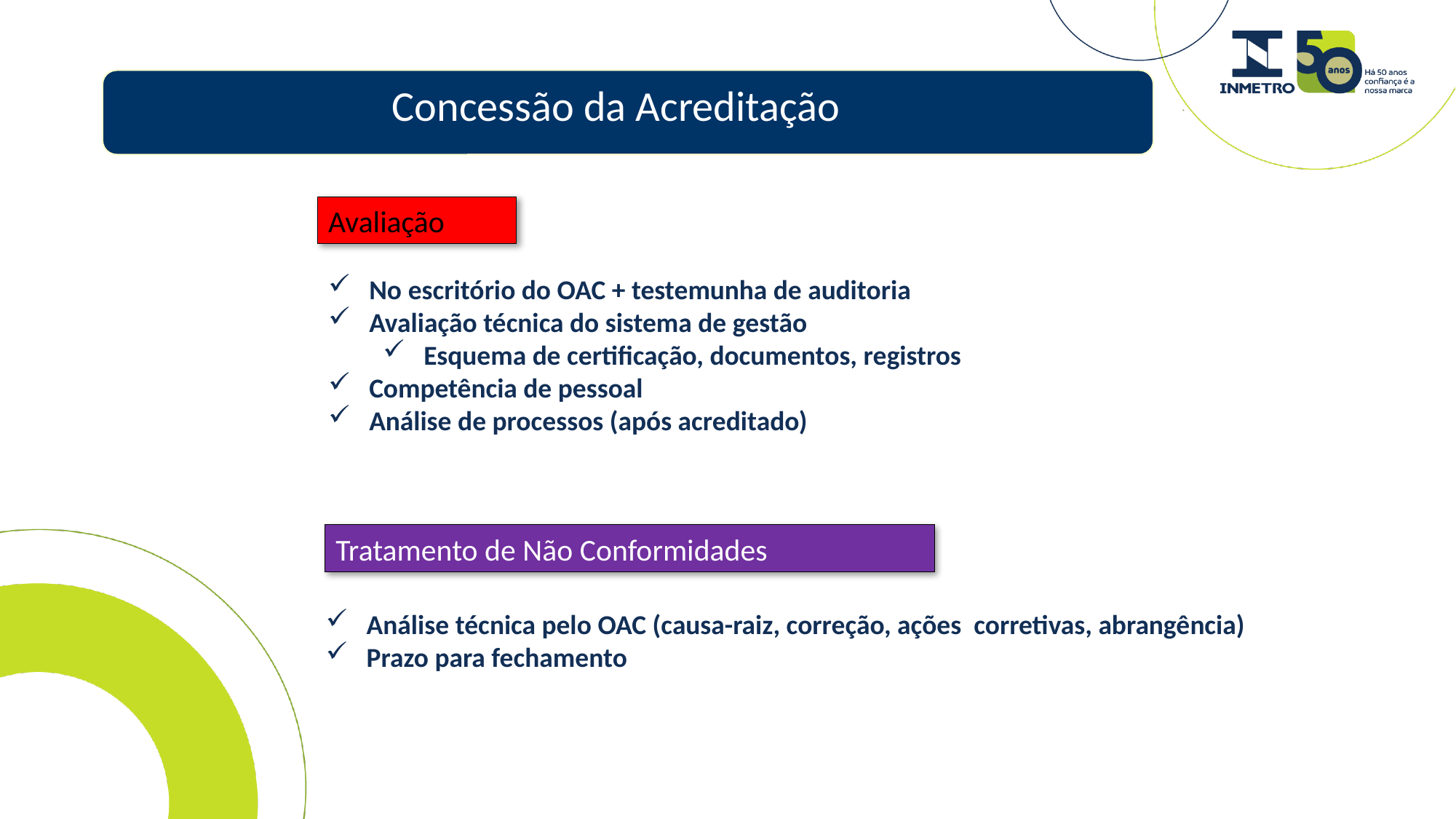

# Concessão da Acreditação
Avaliação
No escritório do OAC + testemunha de auditoria
Avaliação técnica do sistema de gestão
Esquema de certificação, documentos, registros
Competência de pessoal
Análise de processos (após acreditado)
Tratamento de Não Conformidades
Análise técnica pelo OAC (causa-raiz, correção, ações  corretivas, abrangência)
Prazo para fechamento